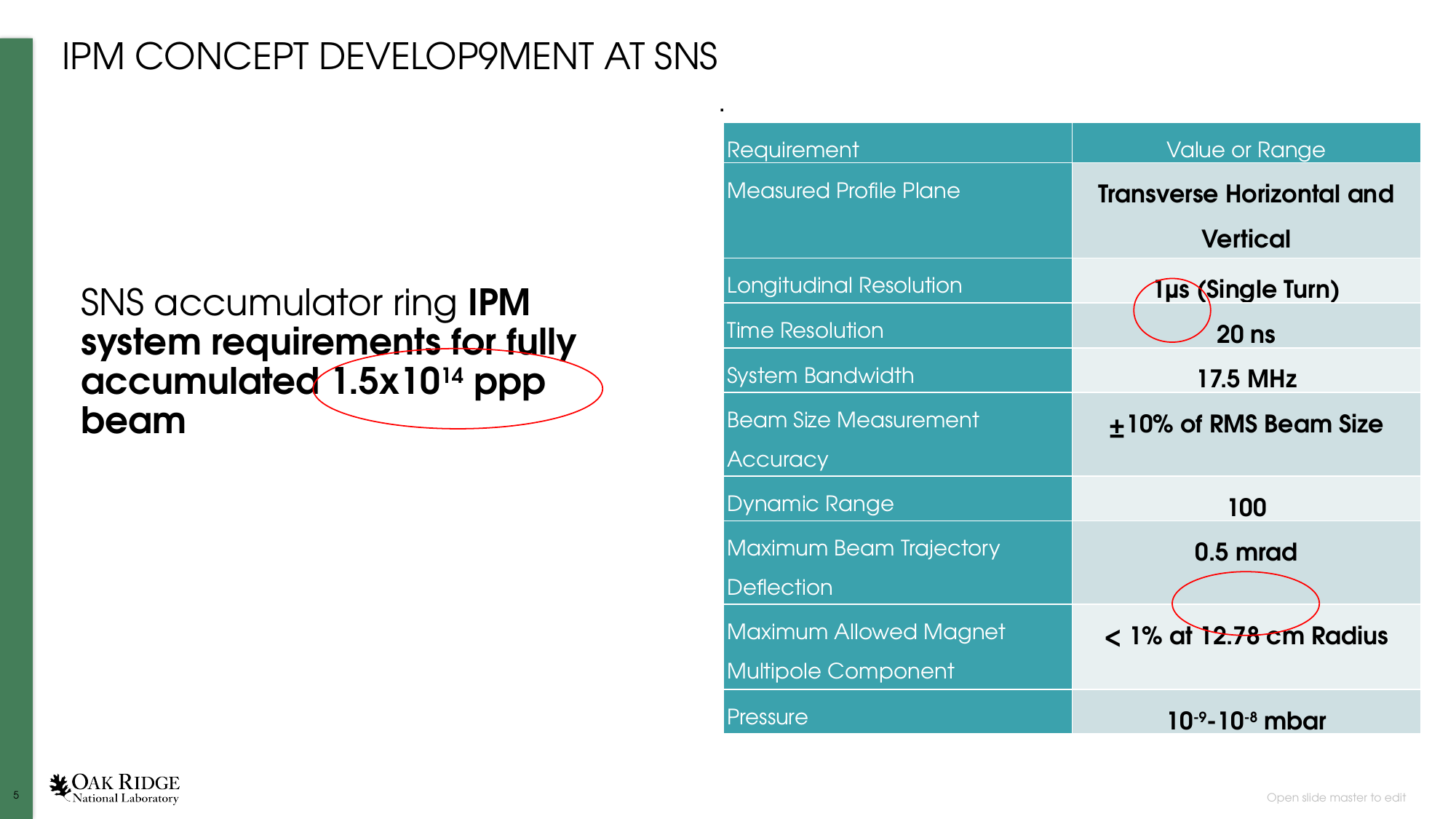

IPM CONCEPT DEVELOP9MENT AT SNS
.
| Requirement | Value or Range |
| --- | --- |
| Measured Profile Plane | Transverse Horizontal and Vertical |
| Longitudinal Resolution | 1µs (Single Turn) |
| Time Resolution | 20 ns |
| System Bandwidth | 17.5 MHz |
| Beam Size Measurement Accuracy | ±10% of RMS Beam Size |
| Dynamic Range | 100 |
| Maximum Beam Trajectory Deflection | 0.5 mrad |
| Maximum Allowed Magnet Multipole Component | < 1% at 12.78 cm Radius |
| Pressure | 10-9-10-8 mbar |
# SNS accumulator ring IPM system requirements for fully accumulated 1.5x1014 ppp beam

~ 2-3mm